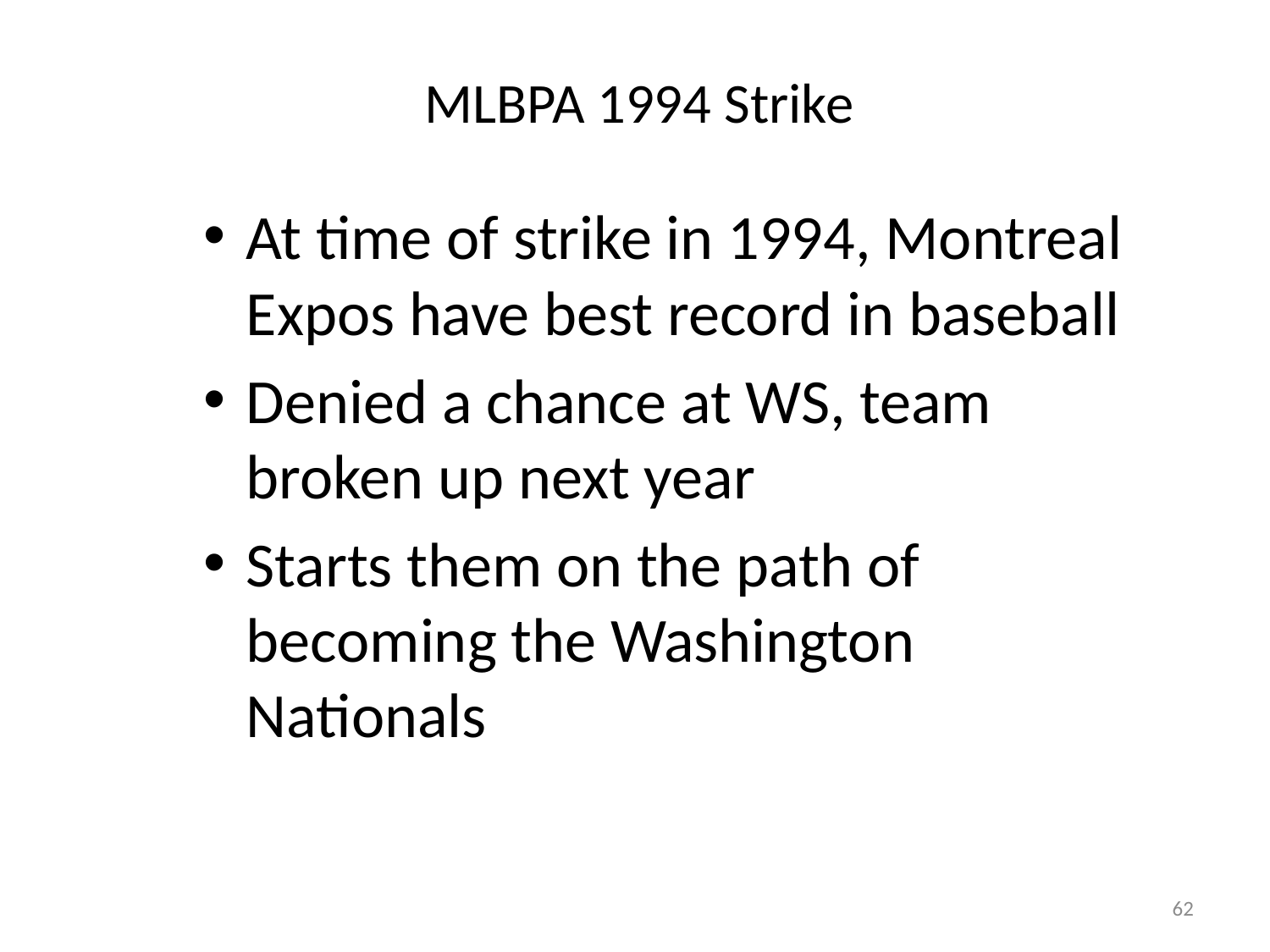

# MLBPA 1994 Strike
At time of strike in 1994, Montreal Expos have best record in baseball
Denied a chance at WS, team broken up next year
Starts them on the path of becoming the Washington Nationals
62